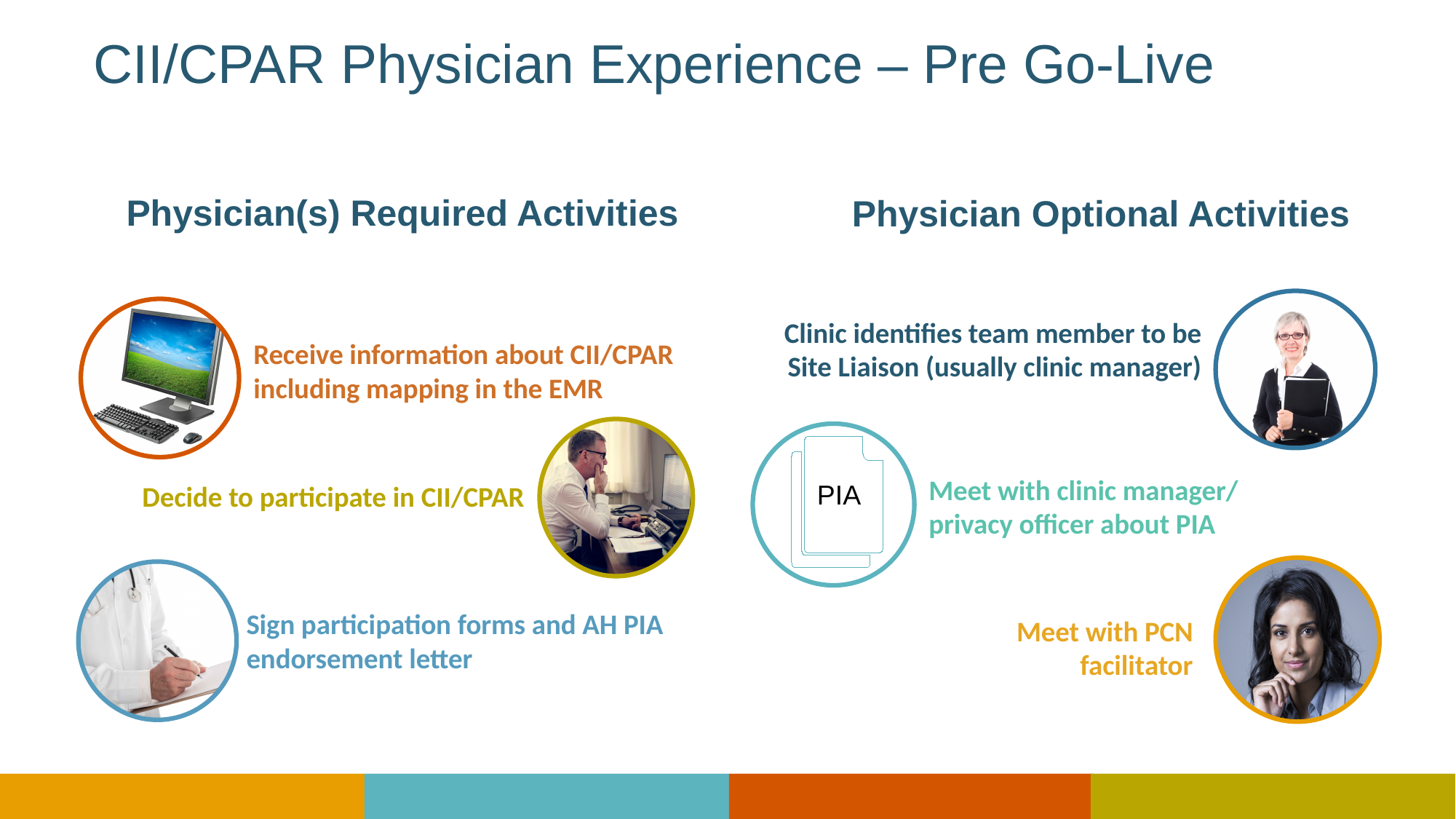

# CII/CPAR Physician Experience – Pre Go-Live
Physician(s) Required Activities
Physician Optional Activities

Clinic identifies team member to be Site Liaison (usually clinic manager)
Receive information about CII/CPAR including mapping in the EMR

PIA
Meet with clinic manager/ privacy officer about PIA
Decide to participate in CII/CPAR

Sign participation forms and AH PIA endorsement letter
Meet with PCN facilitator